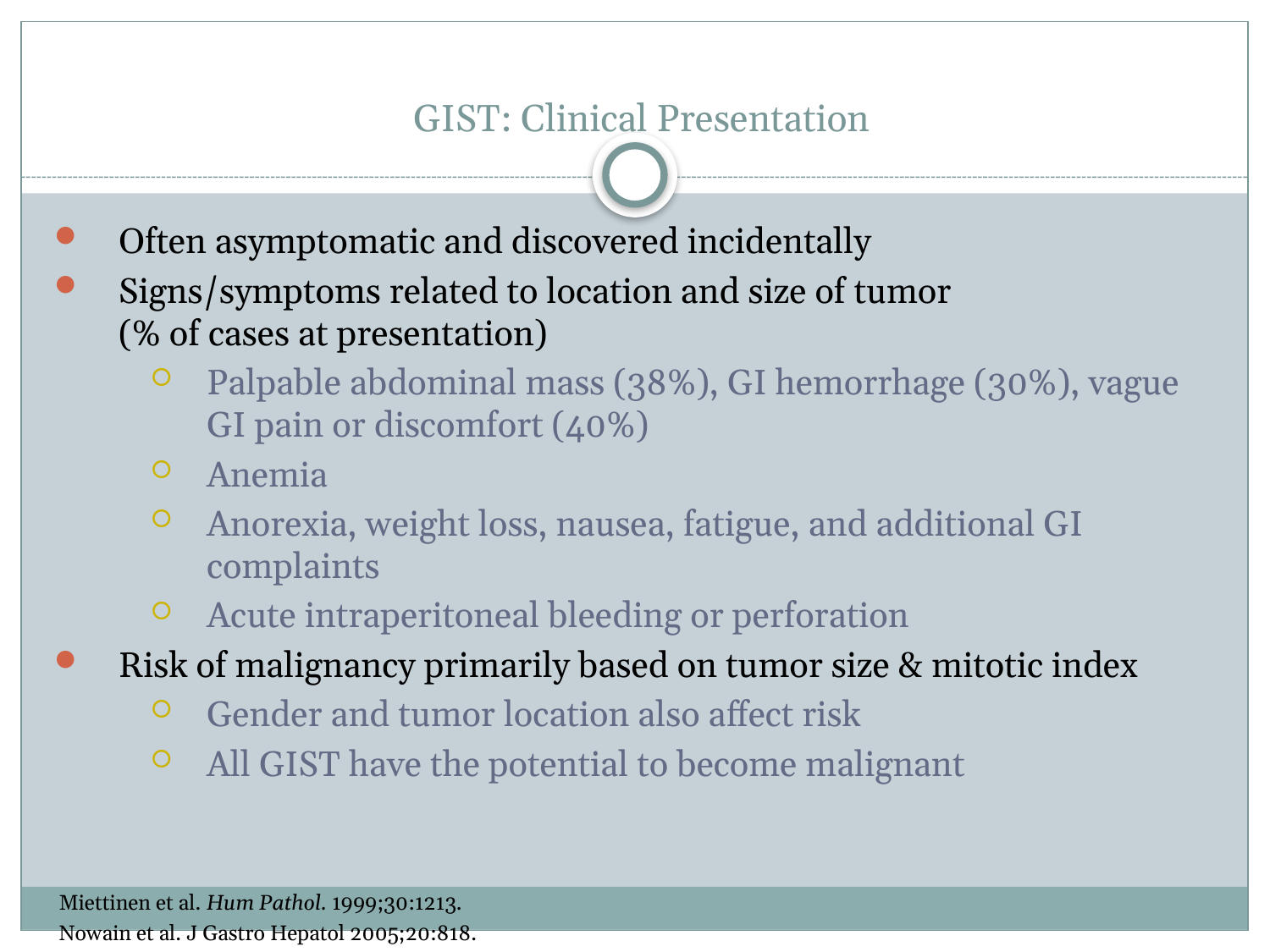

# GIST: Clinical Presentation
Often asymptomatic and discovered incidentally
Signs/symptoms related to location and size of tumor
(% of cases at presentation)
Palpable abdominal mass (38%), GI hemorrhage (30%), vague GI pain or discomfort (40%)
Anemia
Anorexia, weight loss, nausea, fatigue, and additional GI complaints
Acute intraperitoneal bleeding or perforation
Risk of malignancy primarily based on tumor size & mitotic index
Gender and tumor location also affect risk
All GIST have the potential to become malignant
Miettinen et al. Hum Pathol. 1999;30:1213.
Nowain et al. J Gastro Hepatol 2005;20:818.